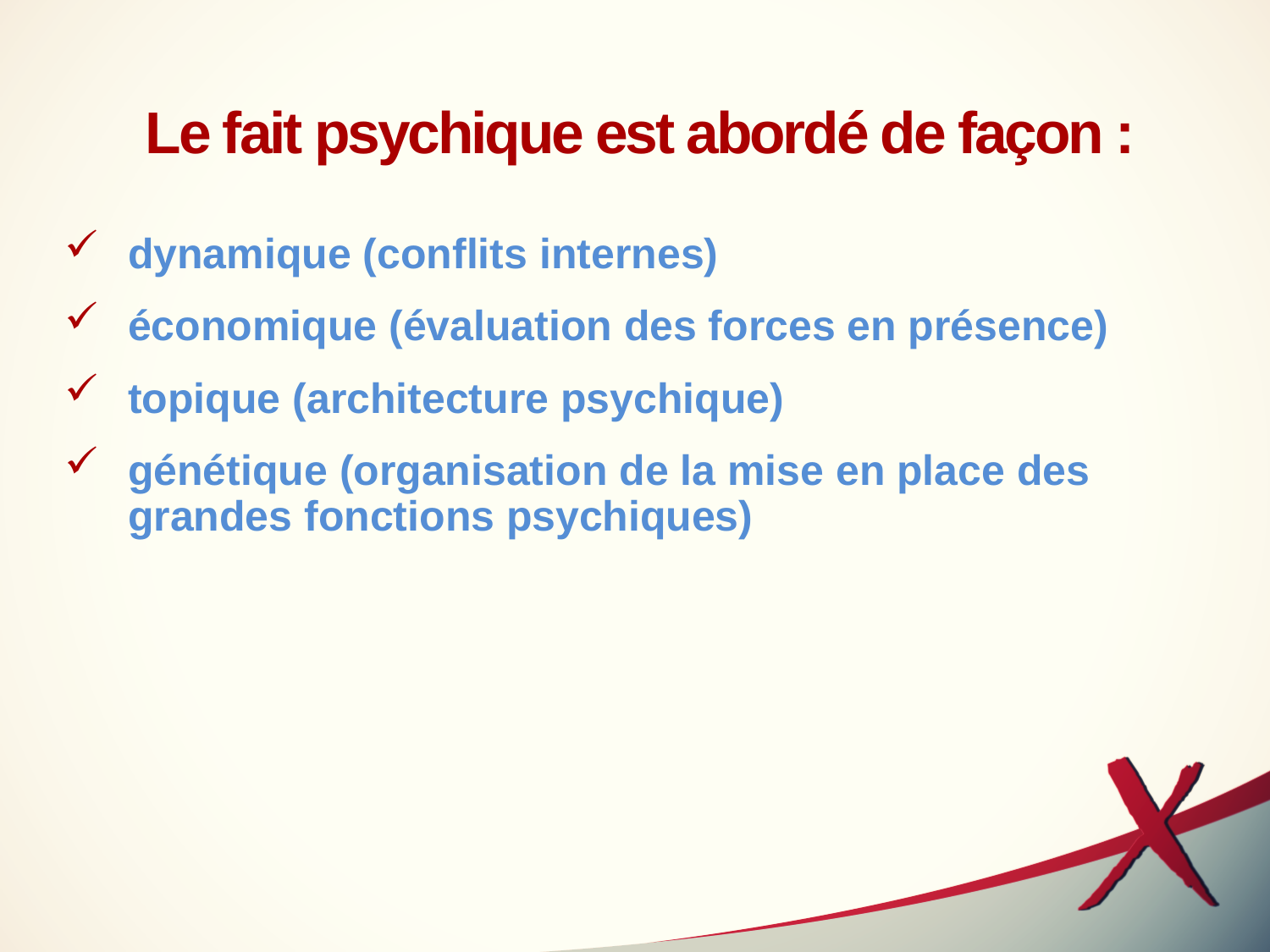

Le fait psychique est abordé de façon :
dynamique (conflits internes)
économique (évaluation des forces en présence)
topique (architecture psychique)
génétique (organisation de la mise en place des grandes fonctions psychiques)